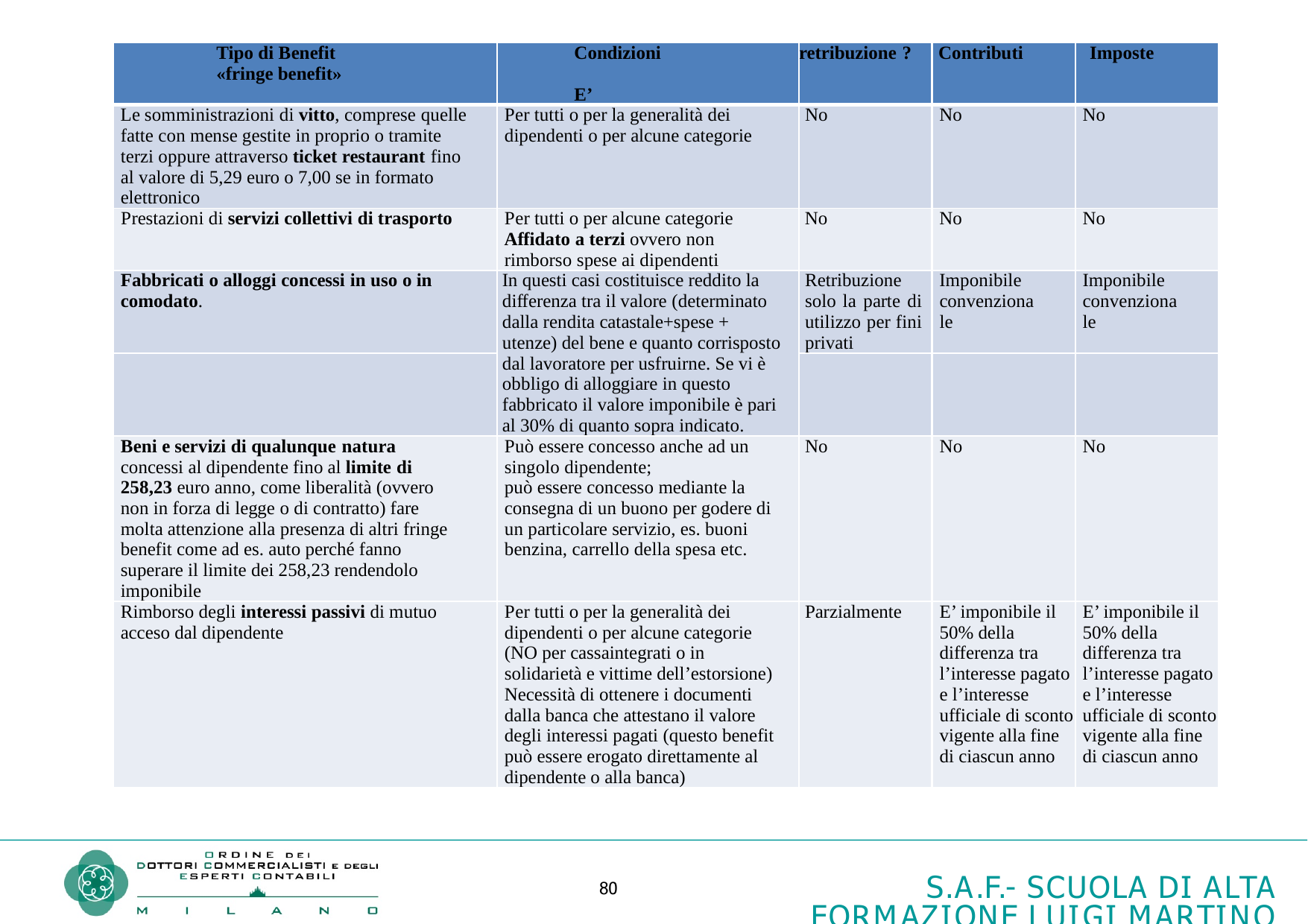

| Tipo di Benefit «fringe benefit» | Condizioni E’ | retribuzione ? | Contributi | Imposte |
| --- | --- | --- | --- | --- |
| Le somministrazioni di vitto, comprese quelle fatte con mense gestite in proprio o tramite terzi oppure attraverso ticket restaurant fino al valore di 5,29 euro o 7,00 se in formato elettronico | Per tutti o per la generalità dei dipendenti o per alcune categorie | No | No | No |
| Prestazioni di servizi collettivi di trasporto | Per tutti o per alcune categorie Affidato a terzi ovvero non rimborso spese ai dipendenti | No | No | No |
| Fabbricati o alloggi concessi in uso o in comodato. | In questi casi costituisce reddito la differenza tra il valore (determinato dalla rendita catastale+spese + utenze) del bene e quanto corrisposto dal lavoratore per usfruirne. Se vi è obbligo di alloggiare in questo fabbricato il valore imponibile è pari al 30% di quanto sopra indicato. | Retribuzione solo la parte di utilizzo per fini privati | Imponibile convenzionale | Imponibile convenzionale |
|  |  |  |  |  |
| Beni e servizi di qualunque natura concessi al dipendente fino al limite di 258,23 euro anno, come liberalità (ovvero non in forza di legge o di contratto) fare molta attenzione alla presenza di altri fringe benefit come ad es. auto perché fanno superare il limite dei 258,23 rendendolo imponibile | Può essere concesso anche ad un singolo dipendente; può essere concesso mediante la consegna di un buono per godere di un particolare servizio, es. buoni benzina, carrello della spesa etc. | No | No | No |
| Rimborso degli interessi passivi di mutuo acceso dal dipendente | Per tutti o per la generalità dei dipendenti o per alcune categorie (NO per cassaintegrati o in solidarietà e vittime dell’estorsione) Necessità di ottenere i documenti dalla banca che attestano il valore degli interessi pagati (questo benefit può essere erogato direttamente al dipendente o alla banca) | Parzialmente | E’ imponibile il 50% della differenza tra l’interesse pagato e l’interesse ufficiale di sconto vigente alla fine di ciascun anno | E’ imponibile il 50% della differenza tra l’interesse pagato e l’interesse ufficiale di sconto vigente alla fine di ciascun anno |